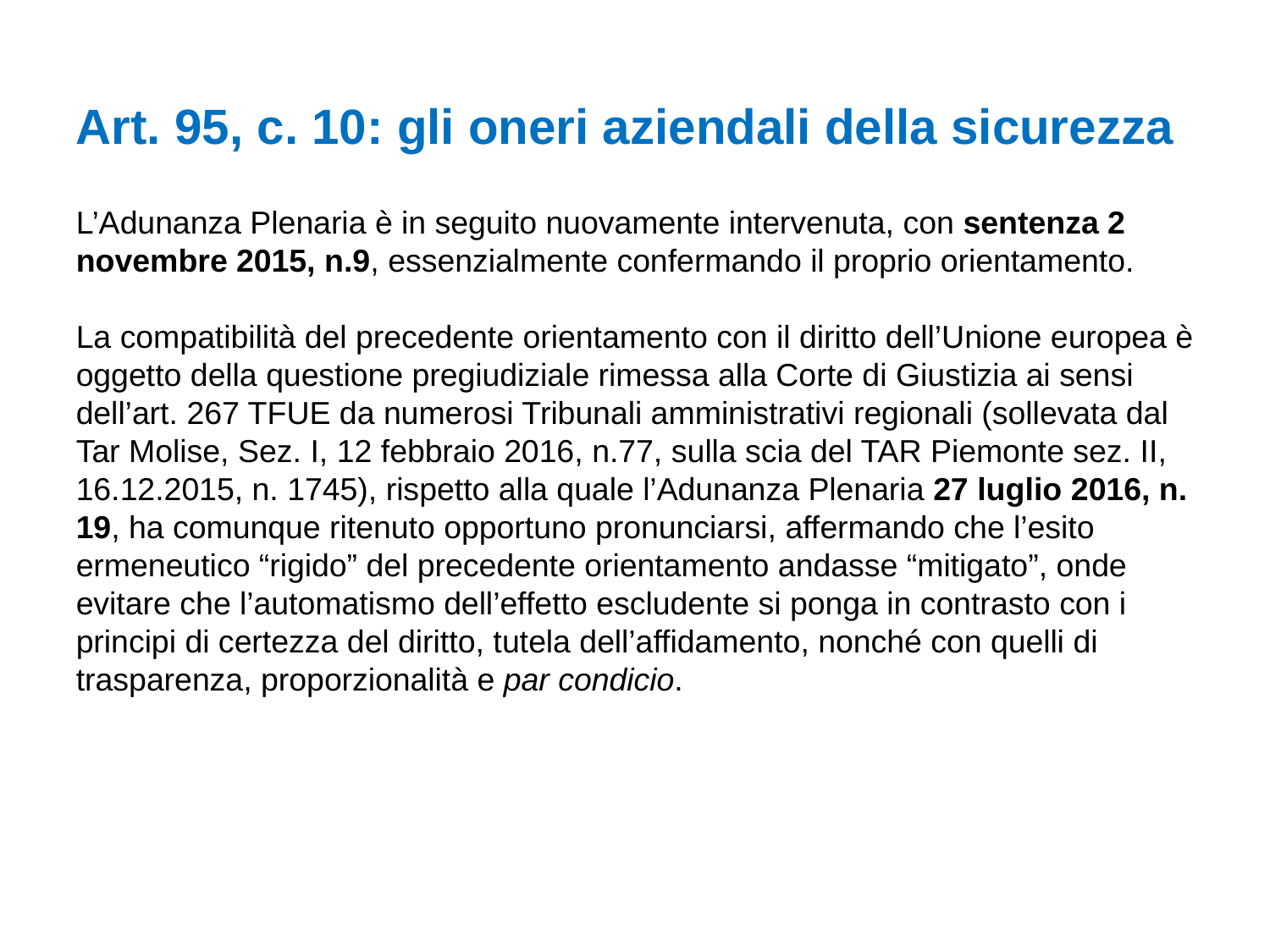

Art. 95, c. 10: gli oneri aziendali della sicurezza
L’Adunanza Plenaria è in seguito nuovamente intervenuta, con sentenza 2 novembre 2015, n.9, essenzialmente confermando il proprio orientamento.

La compatibilità del precedente orientamento con il diritto dell’Unione europea è oggetto della questione pregiudiziale rimessa alla Corte di Giustizia ai sensi dell’art. 267 TFUE da numerosi Tribunali amministrativi regionali (sollevata dal Tar Molise, Sez. I, 12 febbraio 2016, n.77, sulla scia del TAR Piemonte sez. II, 16.12.2015, n. 1745), rispetto alla quale l’Adunanza Plenaria 27 luglio 2016, n. 19, ha comunque ritenuto opportuno pronunciarsi, affermando che l’esito ermeneutico “rigido” del precedente orientamento andasse “mitigato”, onde evitare che l’automatismo dell’effetto escludente si ponga in contrasto con i principi di certezza del diritto, tutela dell’affidamento, nonché con quelli di trasparenza, proporzionalità e par condicio.